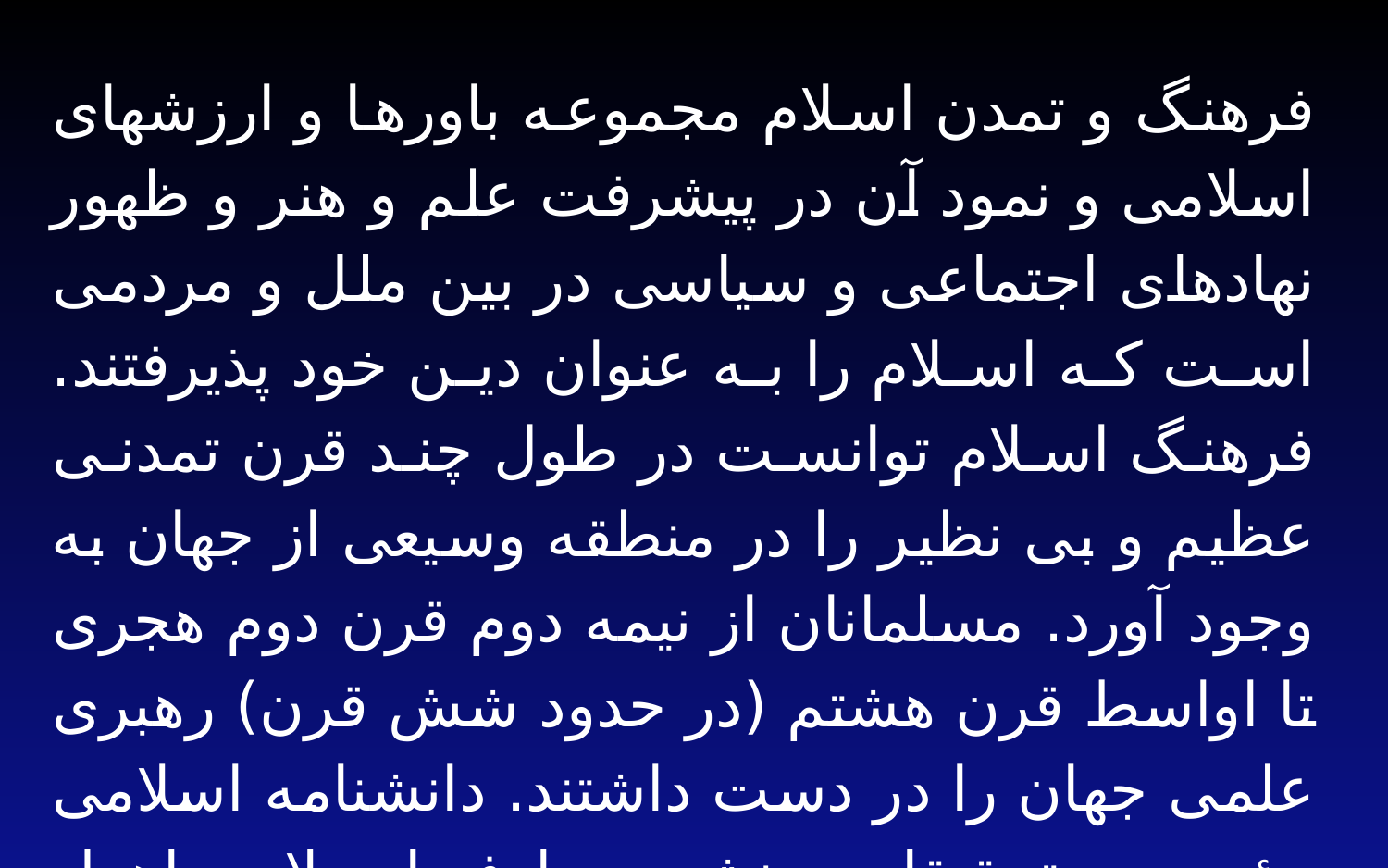

فرهنگ و تمدن اسلام مجموعه باورها و ارزشهای اسلامی و نمود آن در پیشرفت علم و هنر و ظهور نهادها‌ی اجتماعی و سیاسی در بین ملل و مردمی است که اسلام را به عنوان دین خود پذیرفتند. فرهنگ اسلام توانست در طول چند قرن تمدنی عظیم و بی نظیر را در منطقه وسیعی از جهان به وجود آورد. مسلمانان از نیمه دوم قرن دوم هجری تا اواسط قرن هشتم (در حدود شش قرن) رهبری علمی جهان را در دست داشتند. دانشنامه اسلامی مؤسسه تحقیقات و نشر معارف اسلامی اهل البیت علیهم السلام
http://wiki.ahlolbait.com